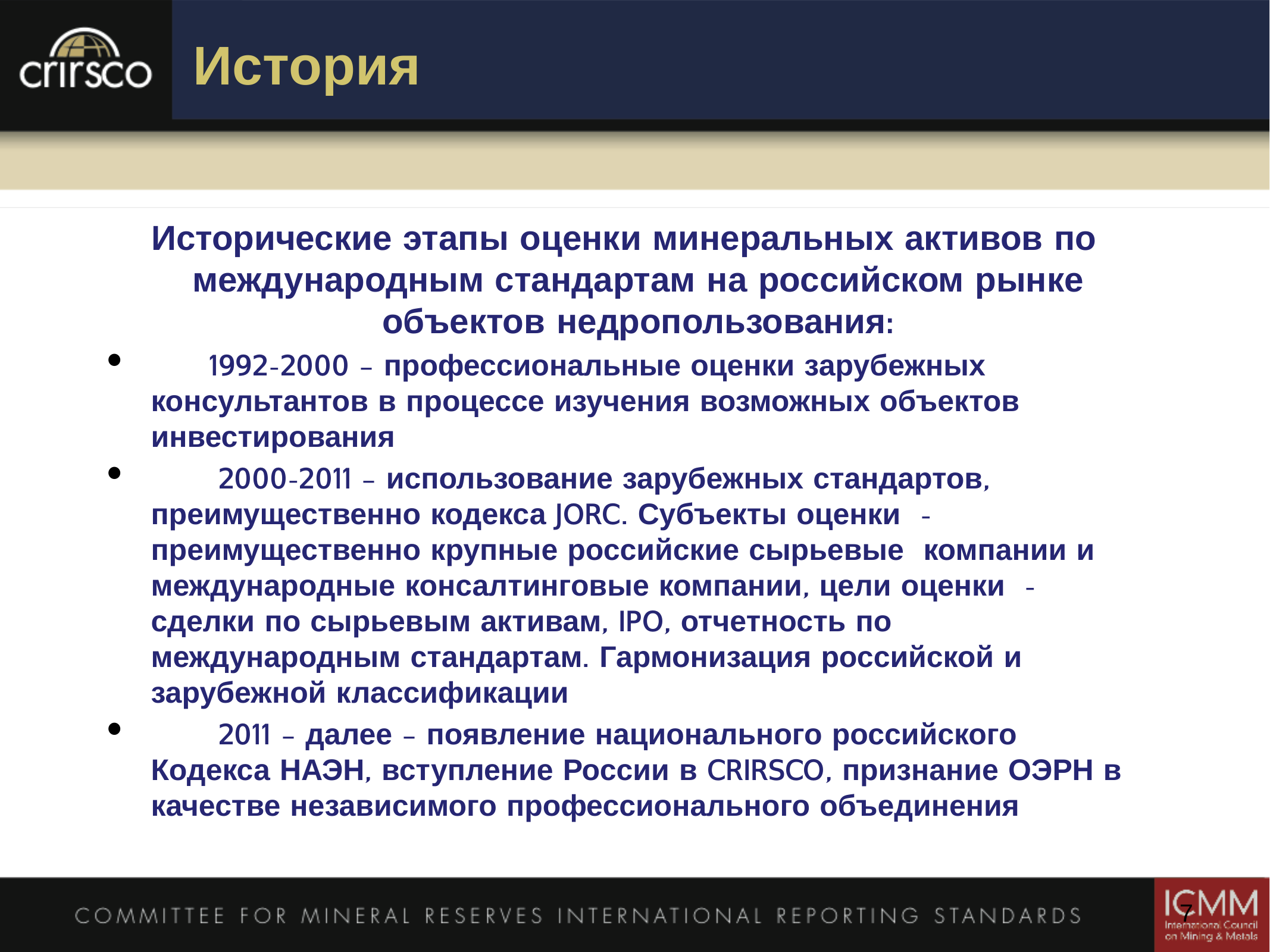

История
Исторические этапы оценки минеральных активов по международным стандартам на российском рынке объектов недропользования:
      1992-2000 – профессиональные оценки зарубежных консультантов в процессе изучения возможных объектов инвестирования
       2000-2011 – использование зарубежных стандартов, преимущественно кодекса JORC. Субъекты оценки  - преимущественно крупные российские сырьевые  компании и международные консалтинговые компании, цели оценки  - сделки по сырьевым активам, IPO, отчетность по международным стандартам. Гармонизация российской и зарубежной классификации
       2011 – далее – появление национального российского Кодекса НАЭН, вступление России в CRIRSCO, признание ОЭРН в качестве независимого профессионального объединения
7